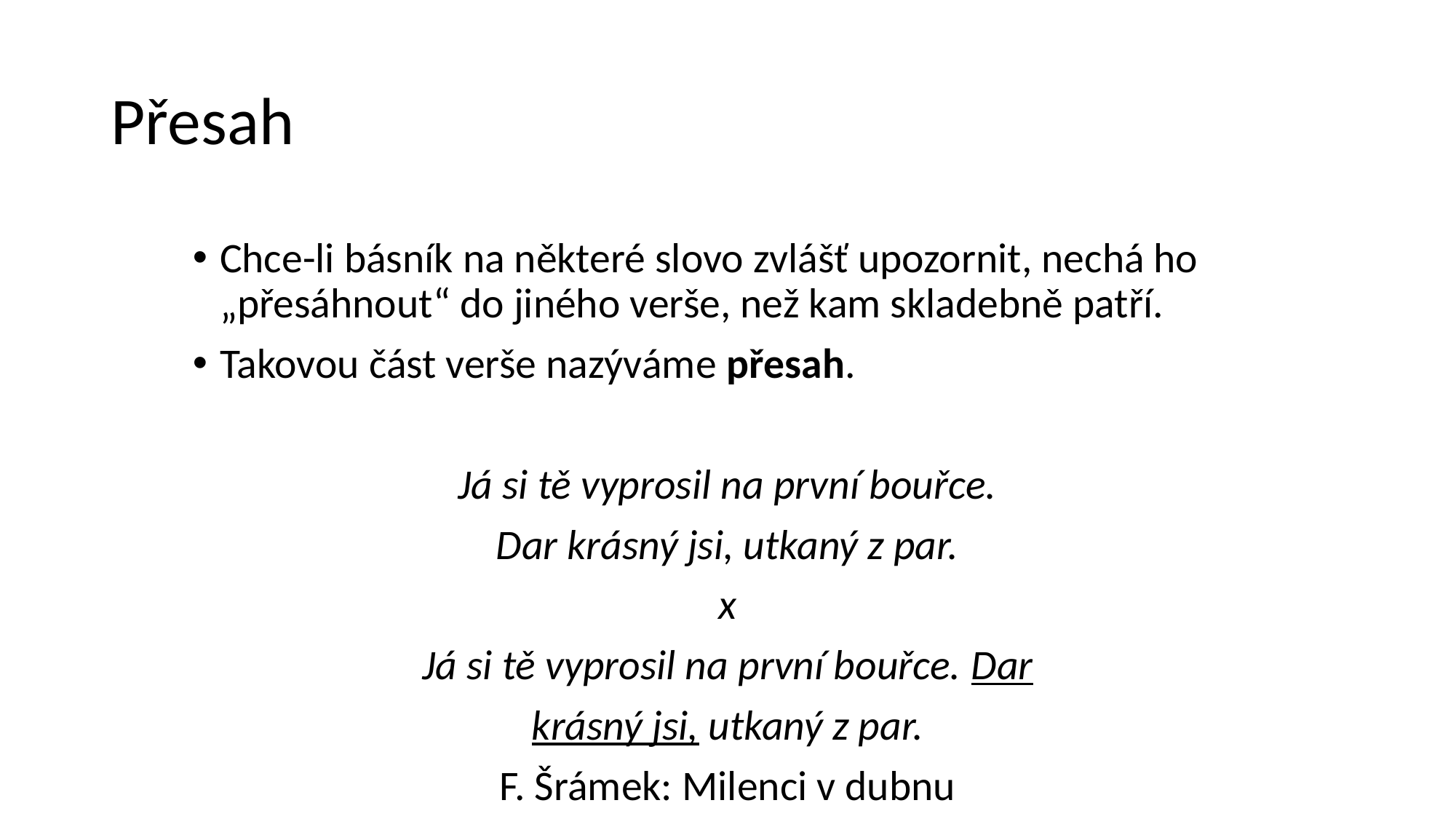

# Přesah
Chce-li básník na některé slovo zvlášť upozornit, nechá ho „přesáhnout“ do jiného verše, než kam skladebně patří.
Takovou část verše nazýváme přesah.

Já si tě vyprosil na první bouřce.
Dar krásný jsi, utkaný z par.
x
Já si tě vyprosil na první bouřce. Dar
krásný jsi, utkaný z par.
F. Šrámek: Milenci v dubnu